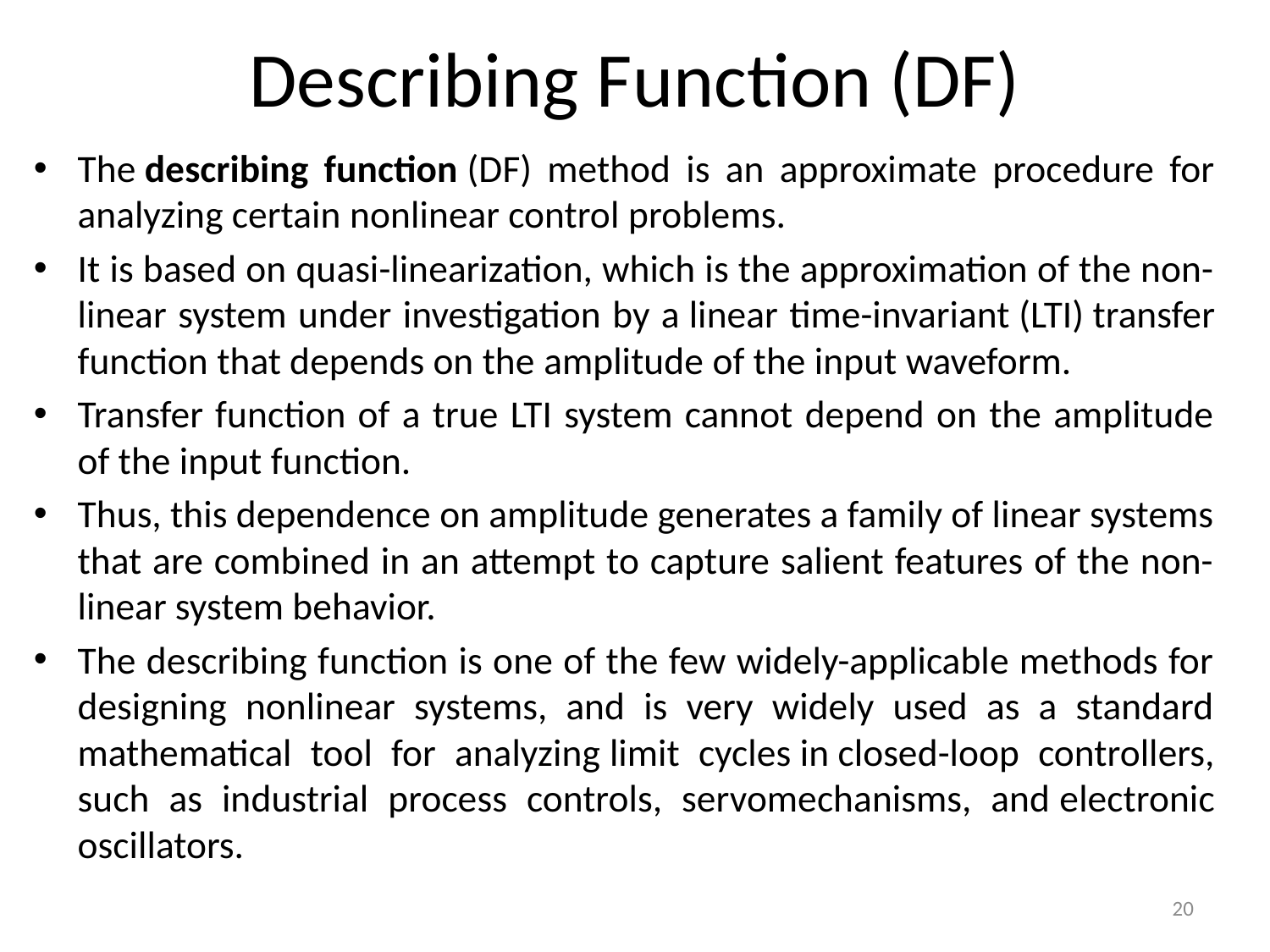

# Describing Function (DF)
The describing function (DF) method is an approximate procedure for analyzing certain nonlinear control problems.
It is based on quasi-linearization, which is the approximation of the non-linear system under investigation by a linear time-invariant (LTI) transfer function that depends on the amplitude of the input waveform.
Transfer function of a true LTI system cannot depend on the amplitude of the input function.
Thus, this dependence on amplitude generates a family of linear systems that are combined in an attempt to capture salient features of the non-linear system behavior.
The describing function is one of the few widely-applicable methods for designing nonlinear systems, and is very widely used as a standard mathematical tool for analyzing limit cycles in closed-loop controllers, such as industrial process controls, servomechanisms, and electronic oscillators.
20